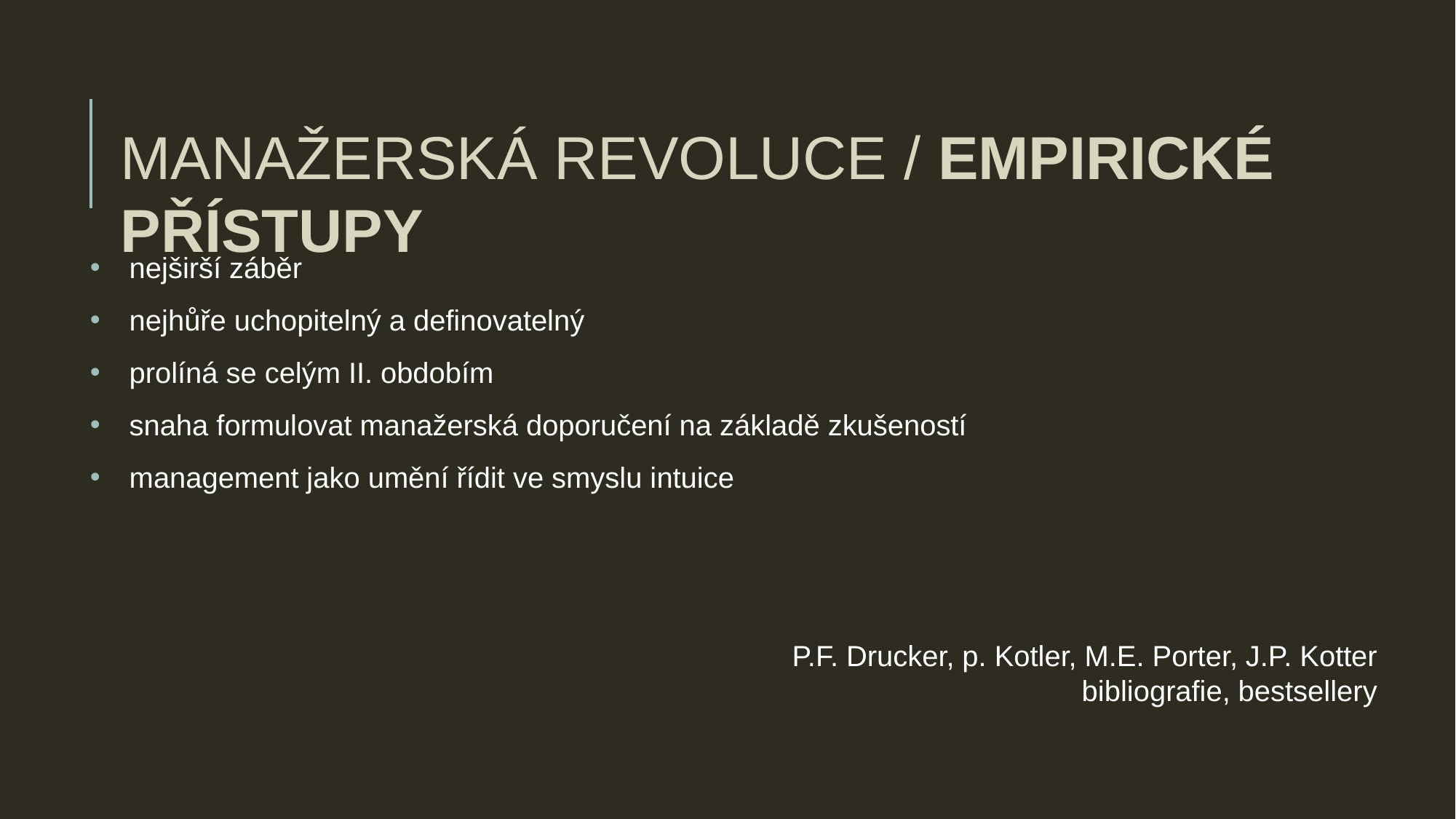

MANAŽERSKÁ REVOLUCE / EMPIRICKÉ PŘÍSTUPY
nejširší záběr
nejhůře uchopitelný a definovatelný
prolíná se celým II. obdobím
snaha formulovat manažerská doporučení na základě zkušeností
management jako umění řídit ve smyslu intuice

P.F. Drucker, p. Kotler, M.E. Porter, J.P. Kotter
bibliografie, bestsellery